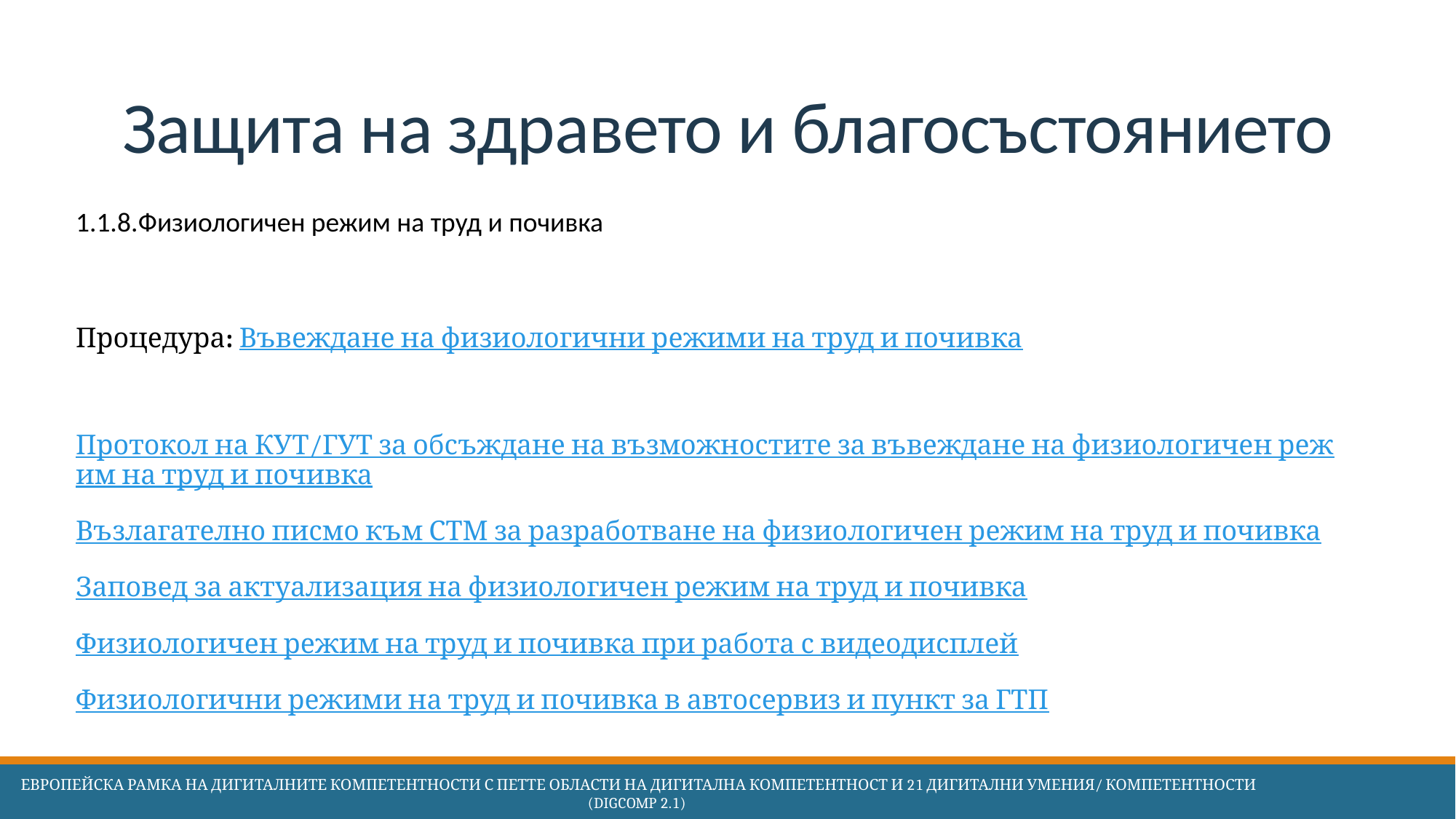

# Защита на здравето и благосъстоянието
1.1.8.Физиологичен режим на труд и почивка

Процедура: Въвеждане на физиологични режими на труд и почивка

Протокол на КУТ/ГУТ за обсъждане на възможностите за въвеждане на физиологичен режим на труд и почивка
Възлагателно писмо към СТМ за разработване на физиологичен режим на труд и почивка
Заповед за актуализация на физиологичен режим на труд и почивка
Физиологичен режим на труд и почивка при работа с видеодисплей
Физиологични режими на труд и почивка в автосервиз и пункт за ГТП
 Европейска Рамка на дигиталните компетентности с петте области на дигитална компетентност и 21 дигитални умения/ компетентности (DigComp 2.1)